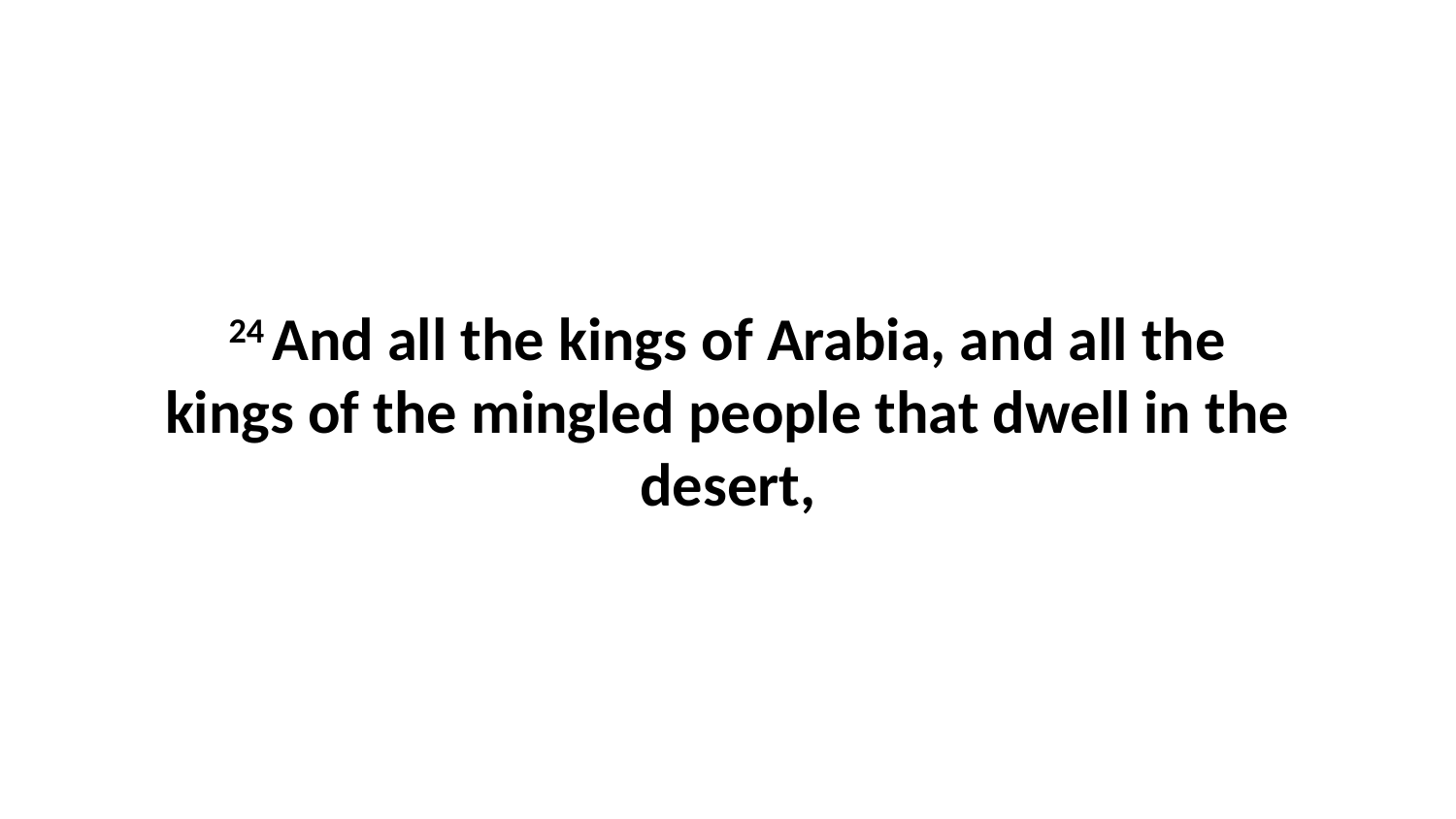

24 And all the kings of Arabia, and all the kings of the mingled people that dwell in the desert,